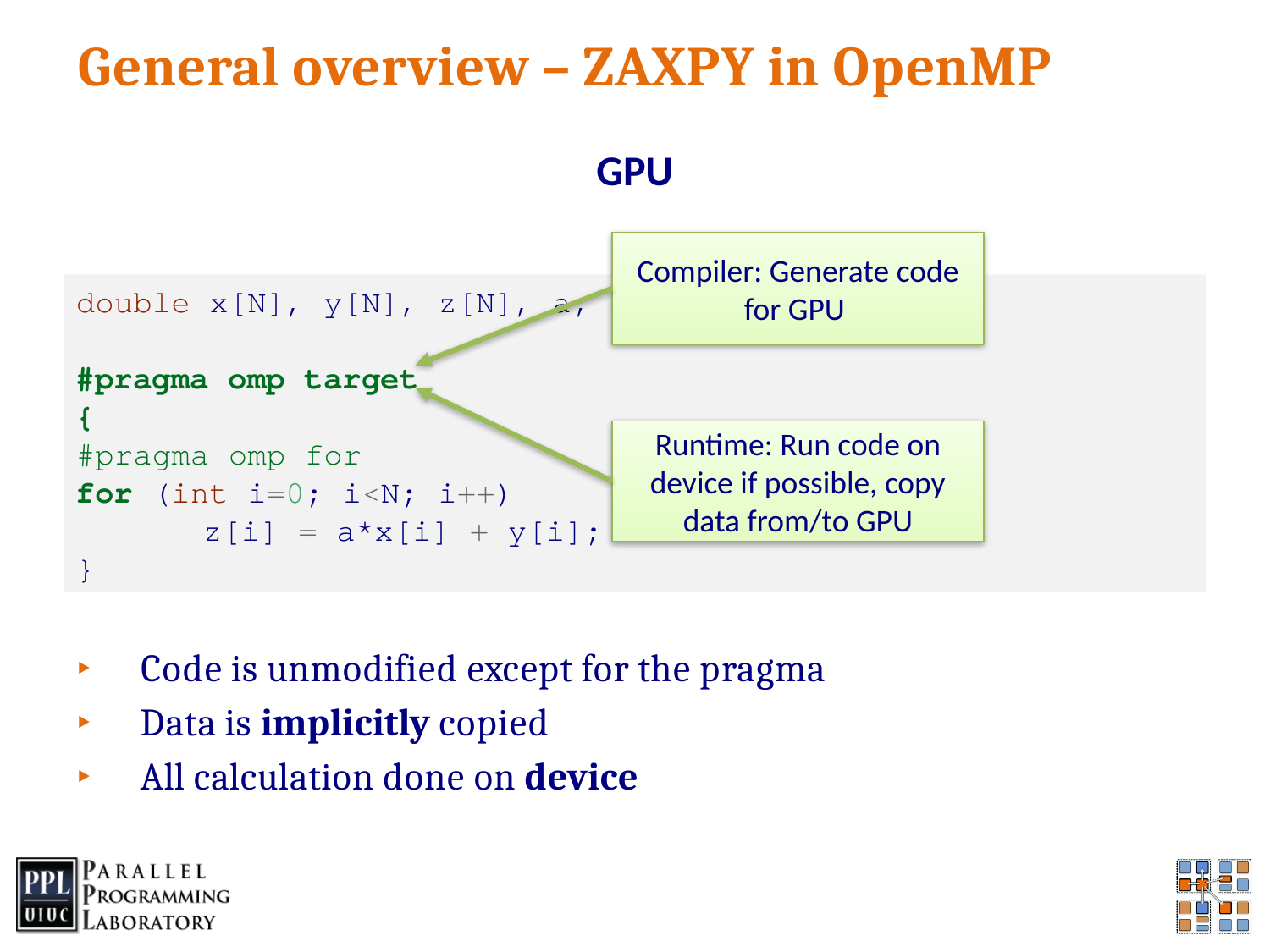

# General overview – ZAXPY in OpenMP
GPU
Compiler: Generate code for GPU
double x[N], y[N], z[N], a; //calculate z=a*x+y

#pragma omp target
{
#pragma omp for
for (int i=0; i<N; i++)
	z[i] = a*x[i] + y[i];
}
Runtime: Run code on device if possible, copy data from/to GPU
Code is unmodified except for the pragma
Data is implicitly copied
All calculation done on device